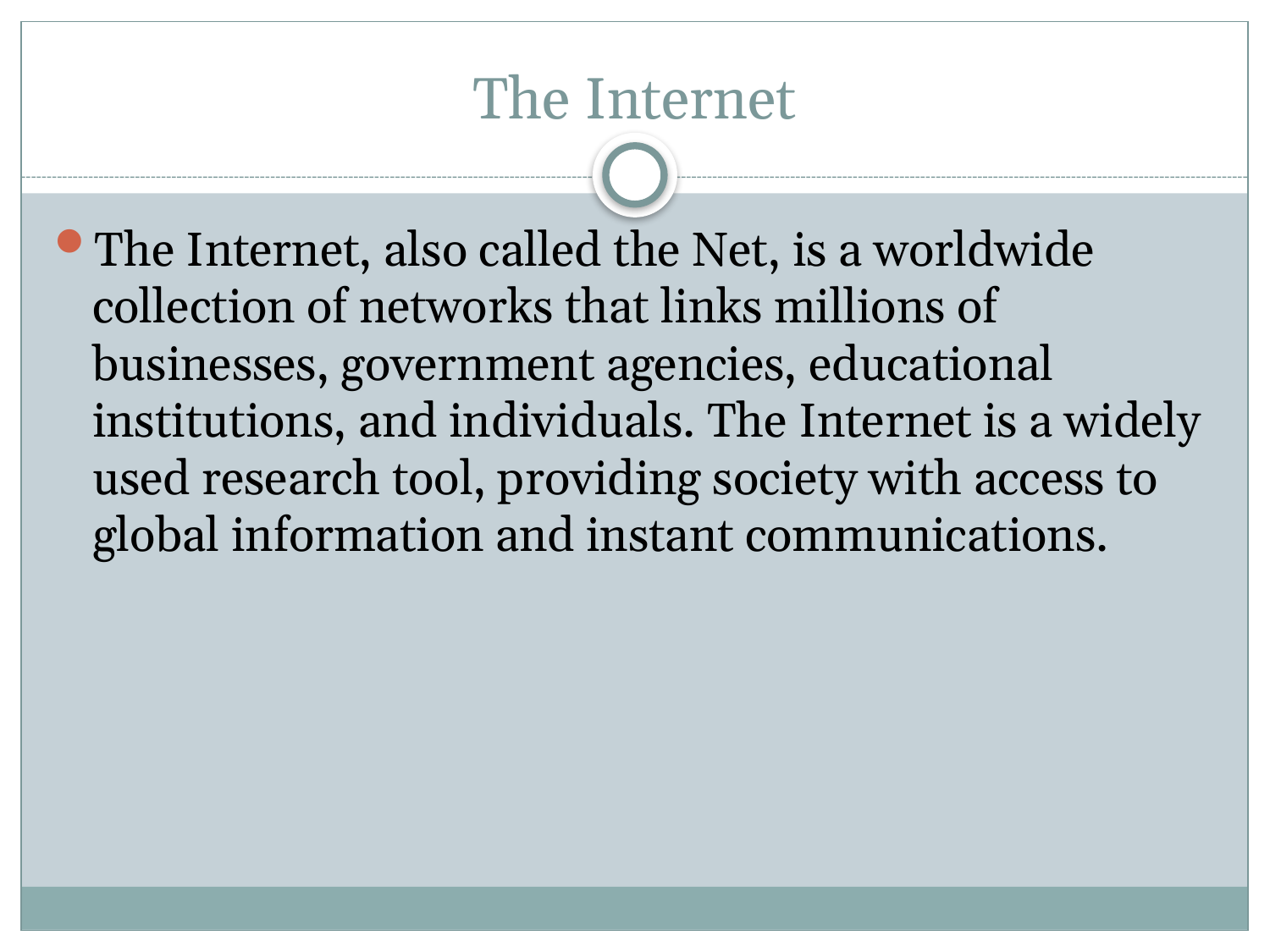

# The Internet
The Internet, also called the Net, is a worldwide collection of networks that links millions of businesses, government agencies, educational institutions, and individuals. The Internet is a widely used research tool, providing society with access to global information and instant communications.